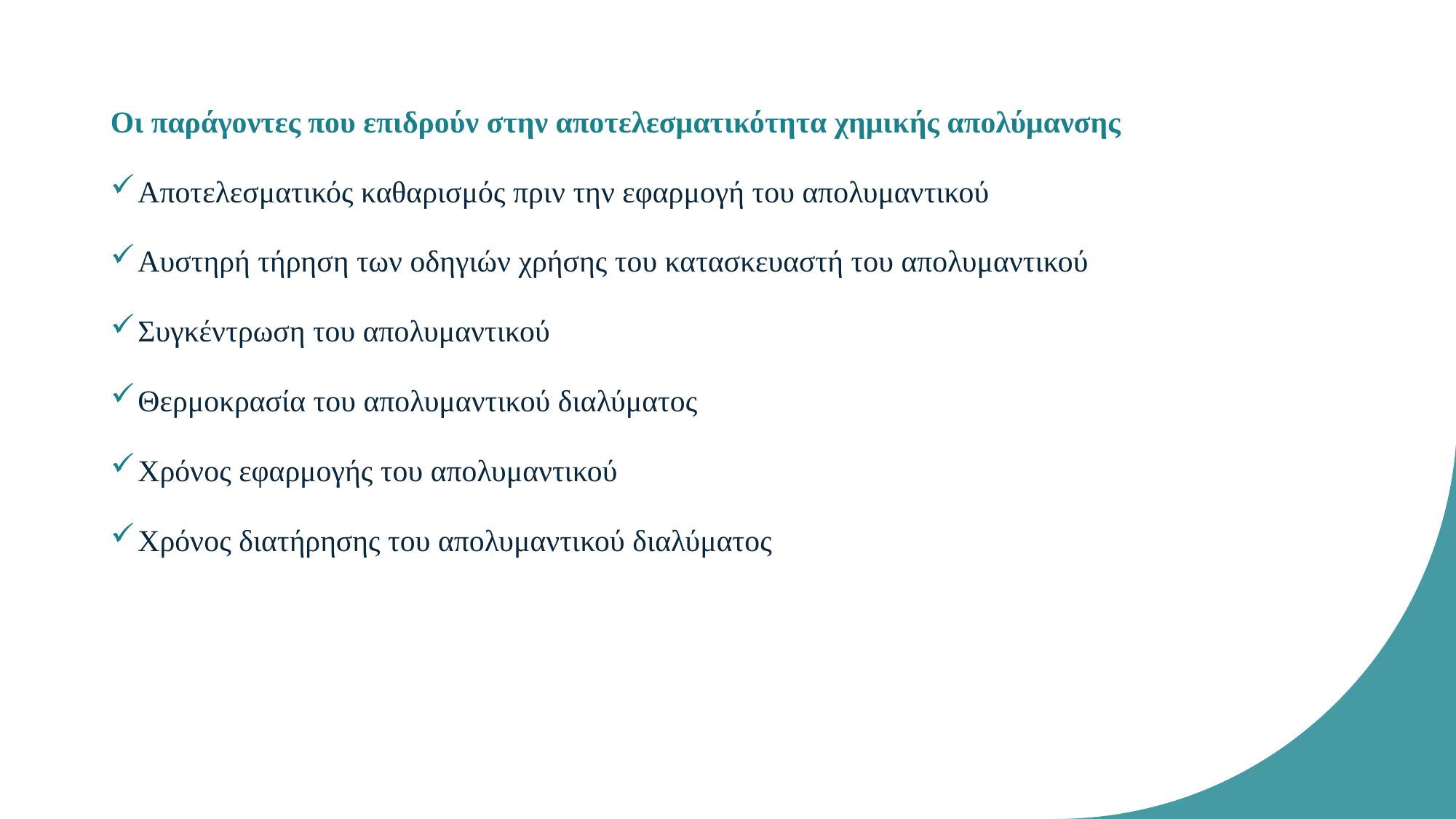

Οι παράγοντες που επιδρούν στην αποτελεσματικότητα χημικής απολύμανσης
Αποτελεσματικός καθαρισμός πριν την εφαρμογή του απολυμαντικού
Αυστηρή τήρηση των οδηγιών χρήσης του κατασκευαστή του απολυμαντικού
Συγκέντρωση του απολυμαντικού
Θερμοκρασία του απολυμαντικού διαλύματος
Χρόνος εφαρμογής του απολυμαντικού
Χρόνος διατήρησης του απολυμαντικού διαλύματος